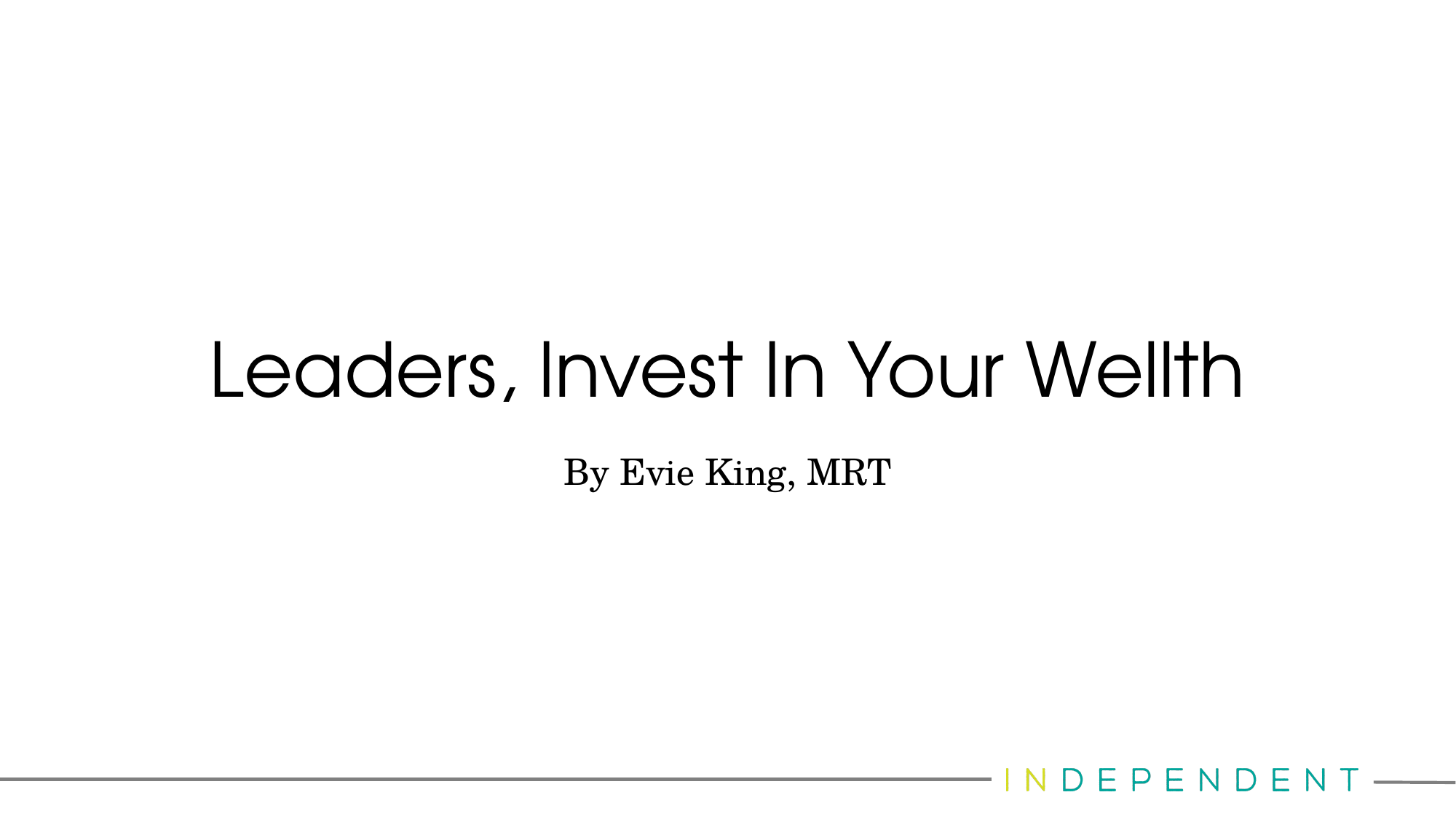

# Leaders, Invest In Your Wellth
By Evie King, MRT